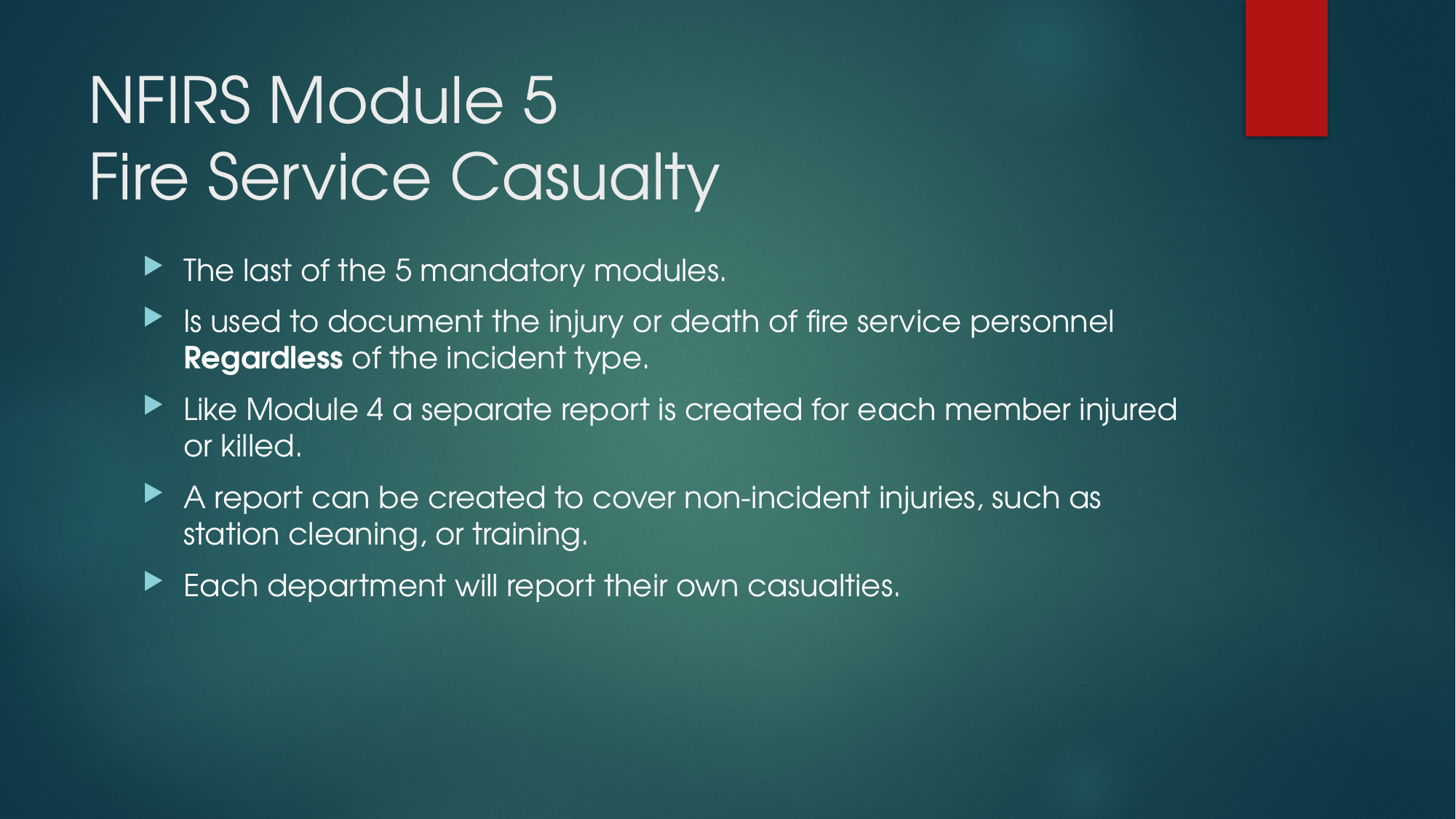

# NFIRS Module 5 Fire Service Casualty
The last of the 5 mandatory modules.
Is used to document the injury or death of fire service personnel Regardless of the incident type.
Like Module 4 a separate report is created for each member injured or killed.
A report can be created to cover non-incident injuries, such as station cleaning, or training.
Each department will report their own casualties.